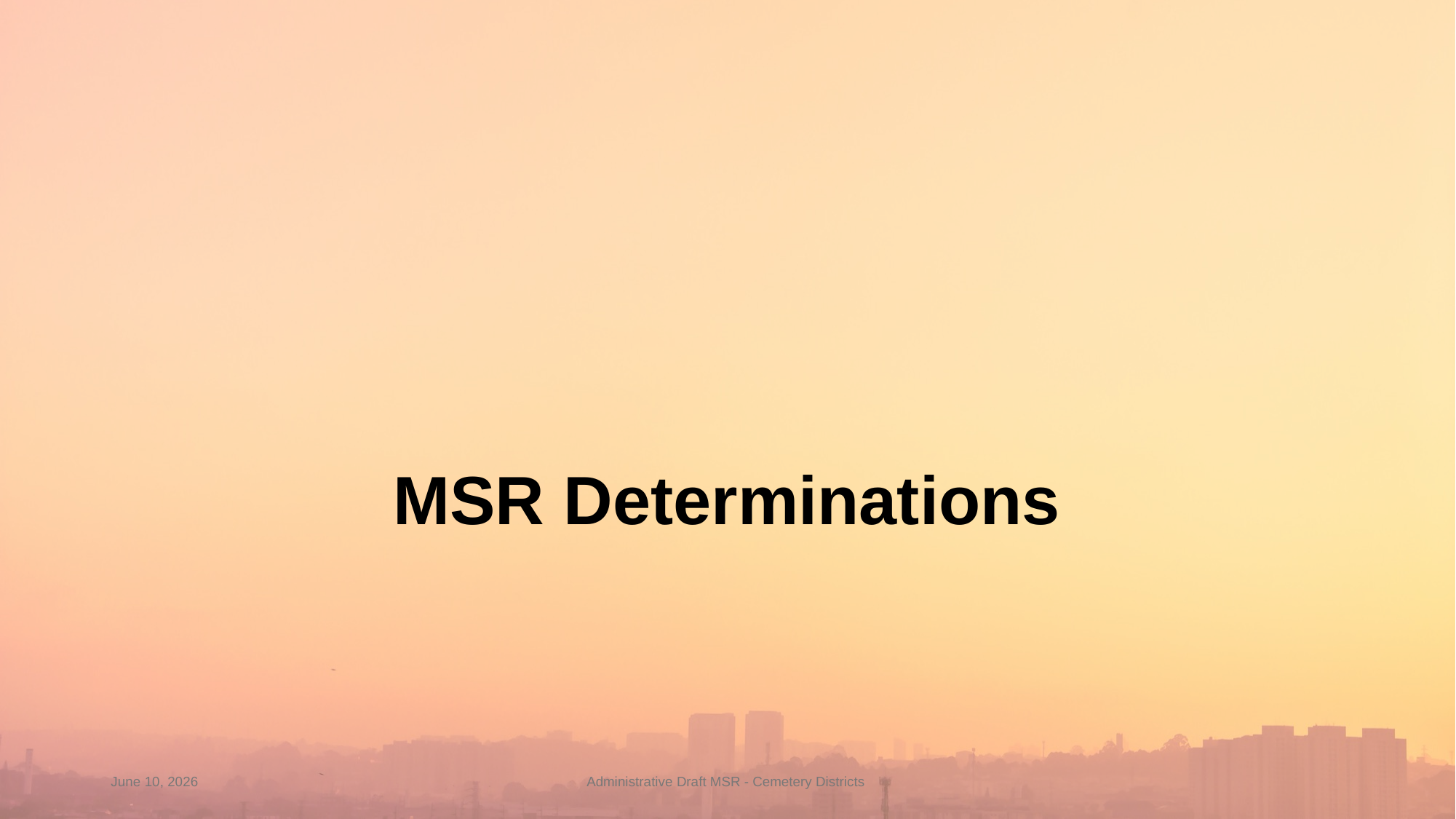

# MSR Determinations

June 10, 2026
Administrative Draft MSR - Cemetery Districts